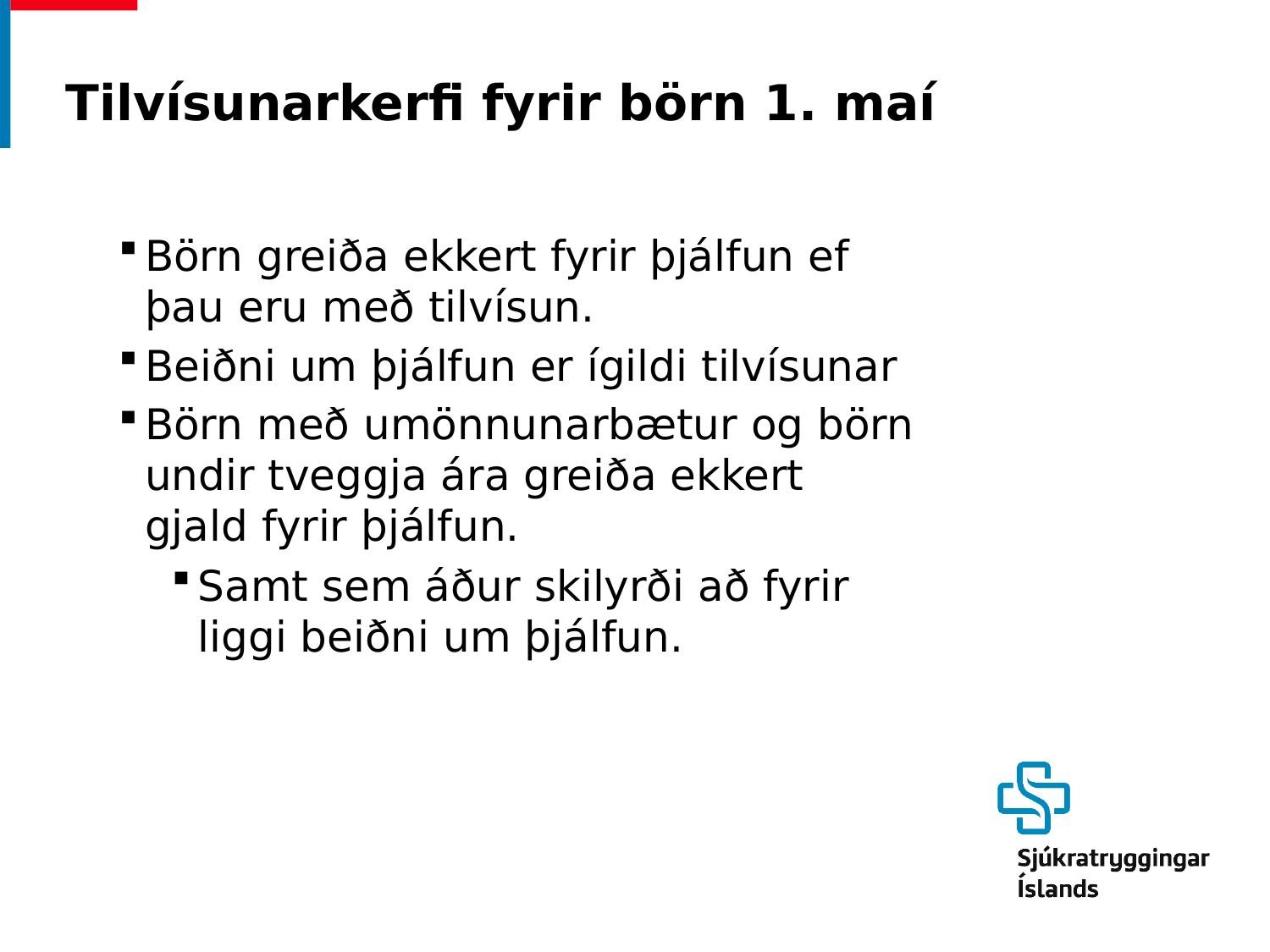

# Tilvísunarkerfi fyrir börn 1. maí
Börn greiða ekkert fyrir þjálfun ef þau eru með tilvísun.
Beiðni um þjálfun er ígildi tilvísunar
Börn með umönnunarbætur og börn undir tveggja ára greiða ekkert gjald fyrir þjálfun.
Samt sem áður skilyrði að fyrir liggi beiðni um þjálfun.